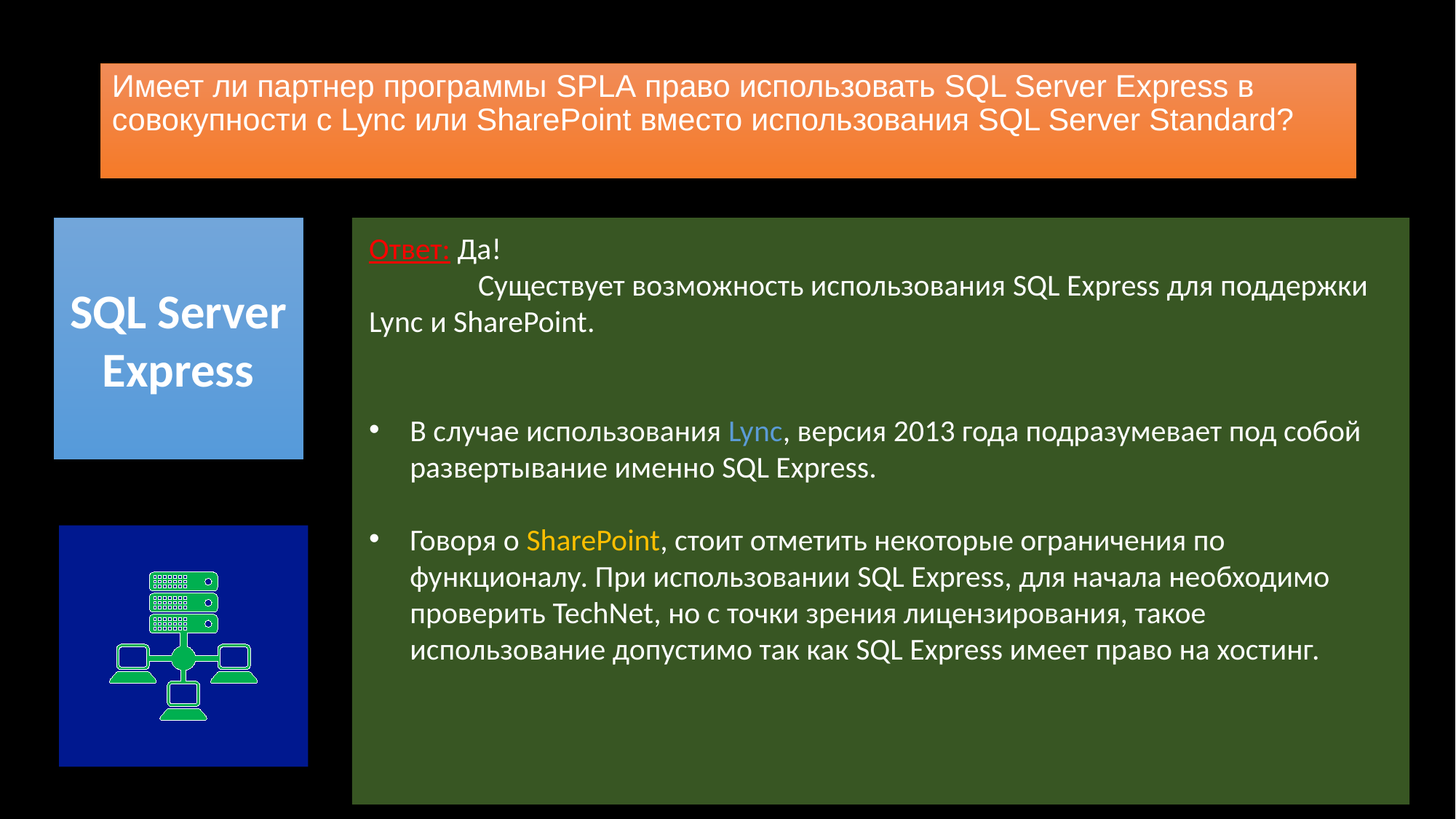

# Имеет ли партнер программы SPLA право использовать SQL Server Express в совокупности с Lync или SharePoint вместо использования SQL Server Standard?
SQL Server Express
Ответ: Да!
	Существует возможность использования SQL Express для поддержки Lync и SharePoint.

В случае использования Lync, версия 2013 года подразумевает под собой развертывание именно SQL Express.

Говоря о SharePoint, стоит отметить некоторые ограничения по функционалу. При использовании SQL Express, для начала необходимо проверить TechNet, но с точки зрения лицензирования, такое использование допустимо так как SQL Express имеет право на хостинг.